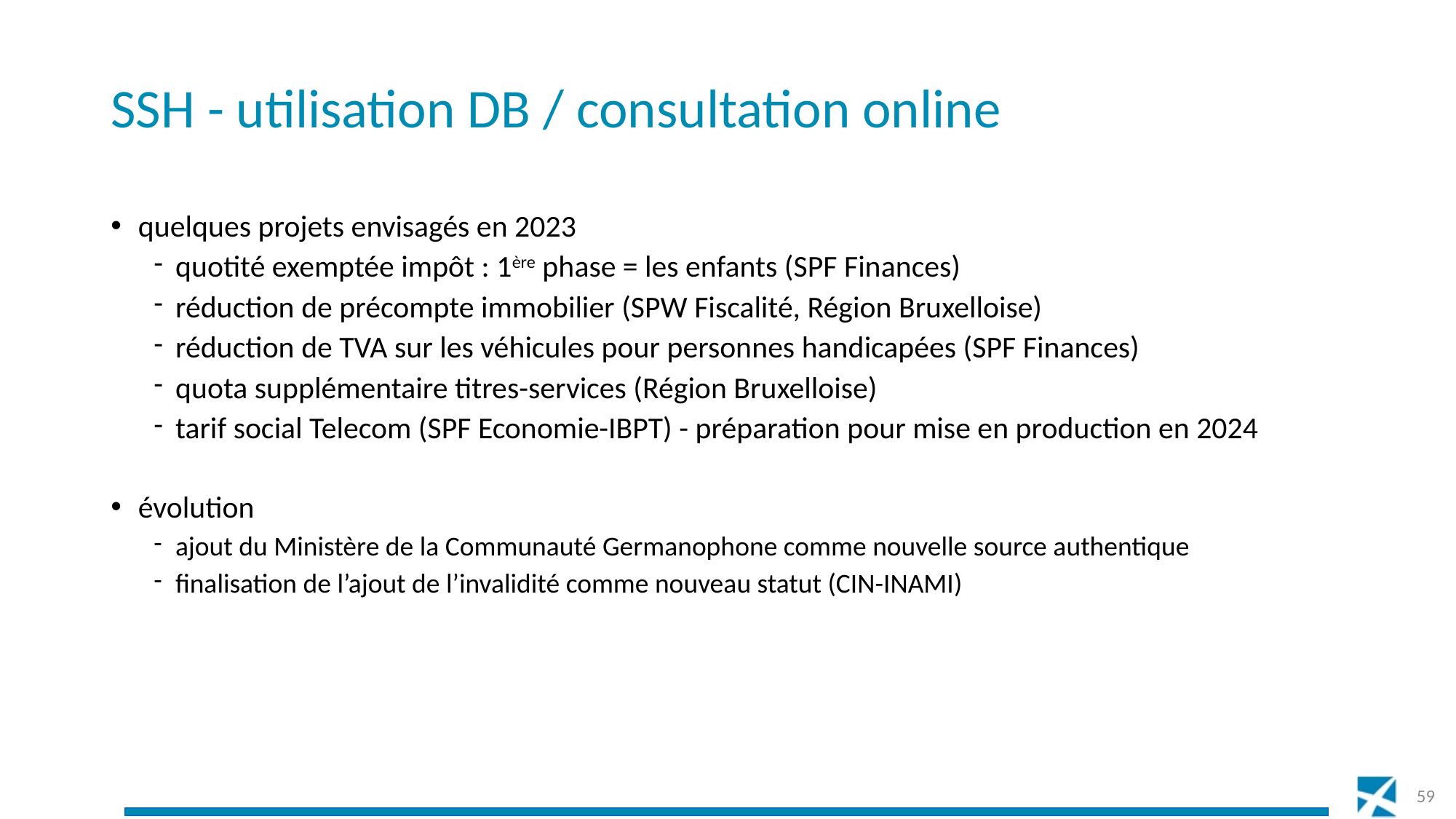

# SSH - utilisation DB / consultation online
quelques projets envisagés en 2023
quotité exemptée impôt : 1ère phase = les enfants (SPF Finances)
réduction de précompte immobilier (SPW Fiscalité, Région Bruxelloise)
réduction de TVA sur les véhicules pour personnes handicapées (SPF Finances)
quota supplémentaire titres-services (Région Bruxelloise)
tarif social Telecom (SPF Economie-IBPT) - préparation pour mise en production en 2024

évolution
ajout du Ministère de la Communauté Germanophone comme nouvelle source authentique
finalisation de l’ajout de l’invalidité comme nouveau statut (CIN-INAMI)